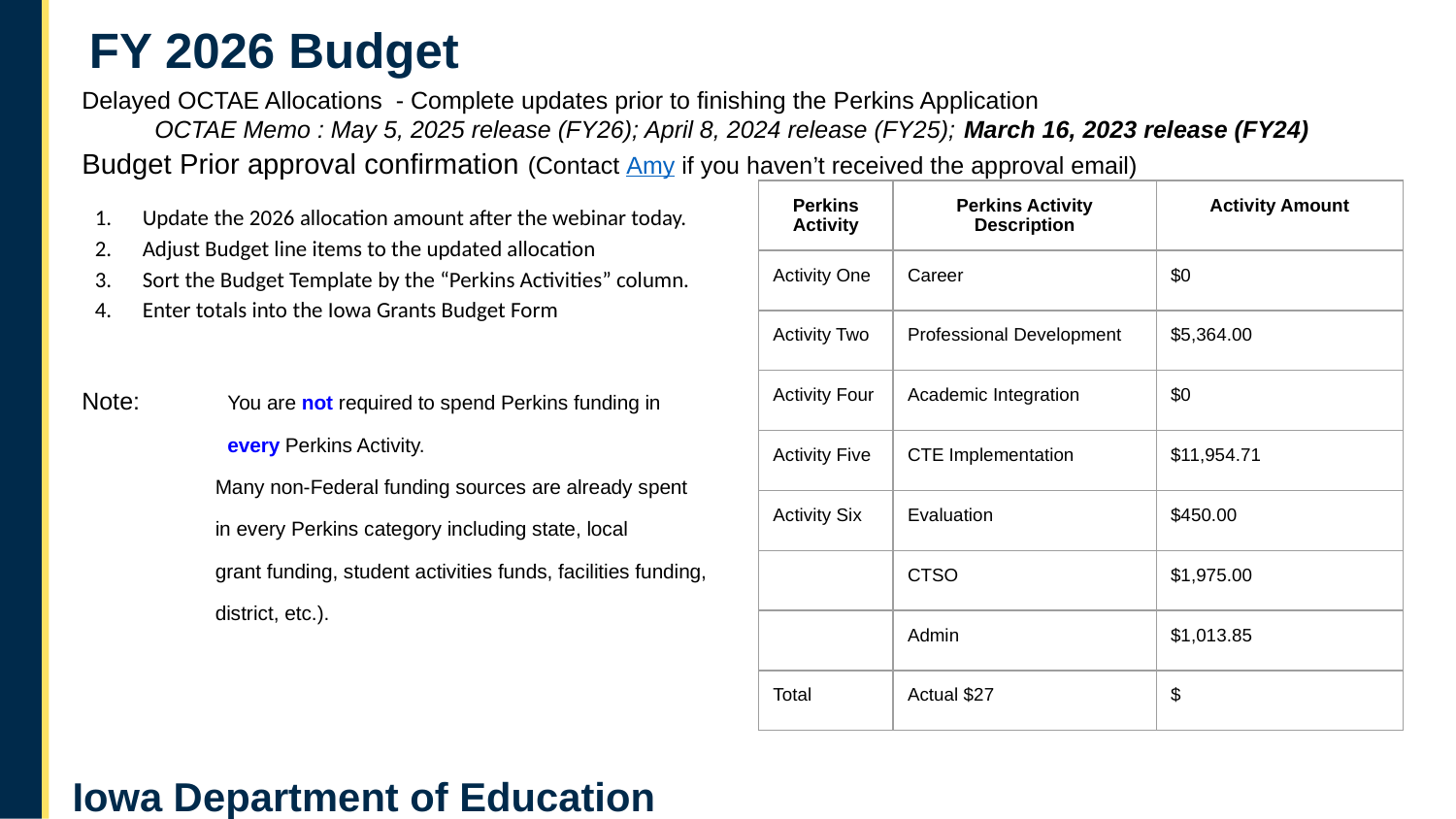

# FY 2026 Budget
Delayed OCTAE Allocations  - Complete updates prior to finishing the Perkins Application
OCTAE Memo : May 5, 2025 release (FY26); April 8, 2024 release (FY25); March 16, 2023 release (FY24)

Budget Prior approval confirmation (Contact Amy if you haven’t received the approval email)
Update the 2026 allocation amount after the webinar today.
Adjust Budget line items to the updated allocation
Sort the Budget Template by the “Perkins Activities” column.
Enter totals into the Iowa Grants Budget Form

Note: 	You are not required to spend Perkins funding in
  	every Perkins Activity.
Many non-Federal funding sources are already spent
in every Perkins category including state, local
grant funding, student activities funds, facilities funding,
district, etc.).

| Perkins Activity | Perkins Activity Description | Activity Amount |
| --- | --- | --- |
| Activity One | Career | $0 |
| Activity Two | Professional Development | $5,364.00 |
| Activity Four | Academic Integration | $0 |
| Activity Five | CTE Implementation | $11,954.71 |
| Activity Six | Evaluation | $450.00 |
|  | CTSO | $1,975.00 |
|  | Admin | $1,013.85 |
| Total | Actual $27 | $ |